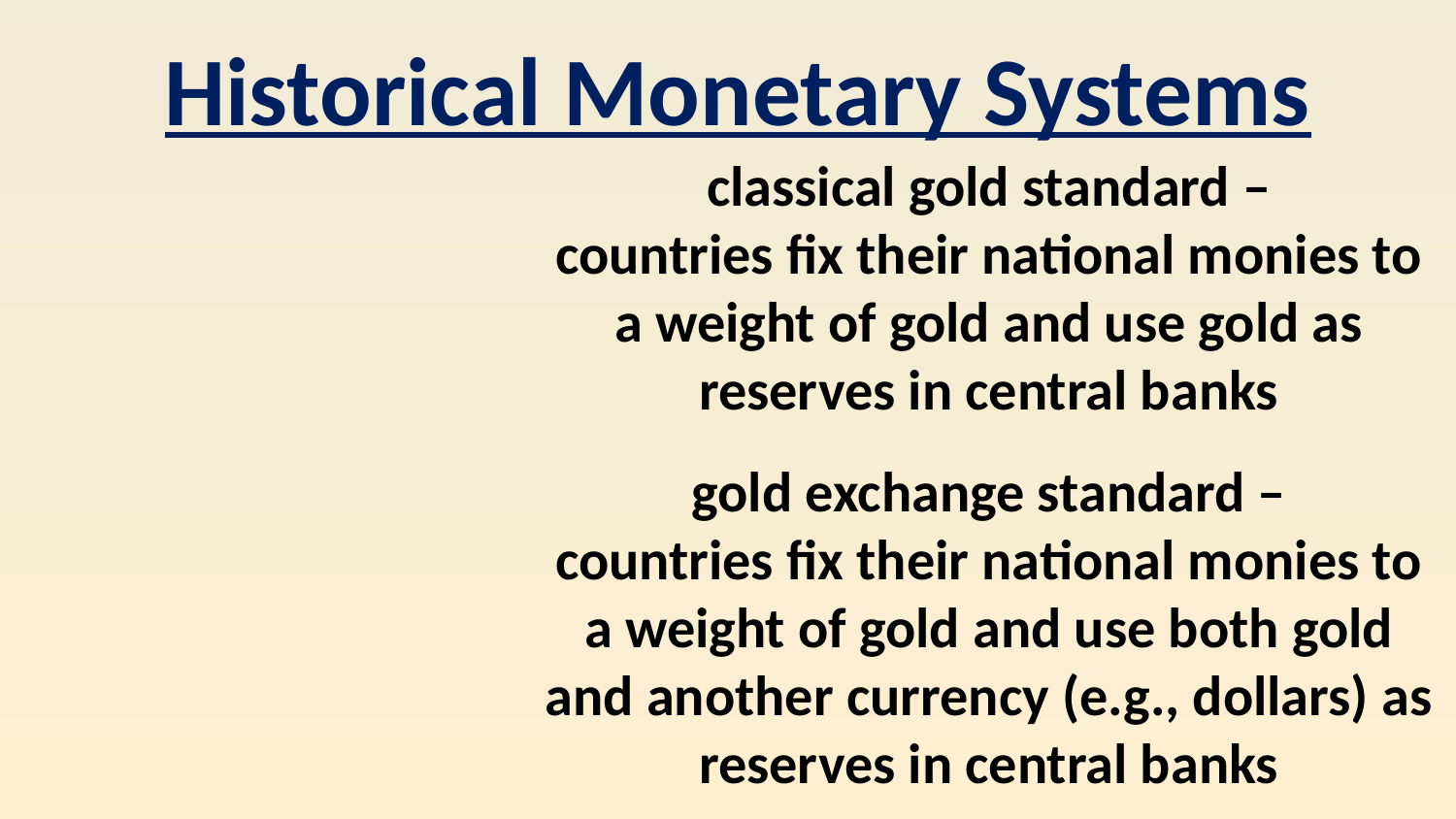

Historical Monetary Systems
classical gold standard –
countries fix their national monies to a weight of gold and use gold as reserves in central banks

gold exchange standard –
countries fix their national monies to a weight of gold and use both gold and another currency (e.g., dollars) as reserves in central banks